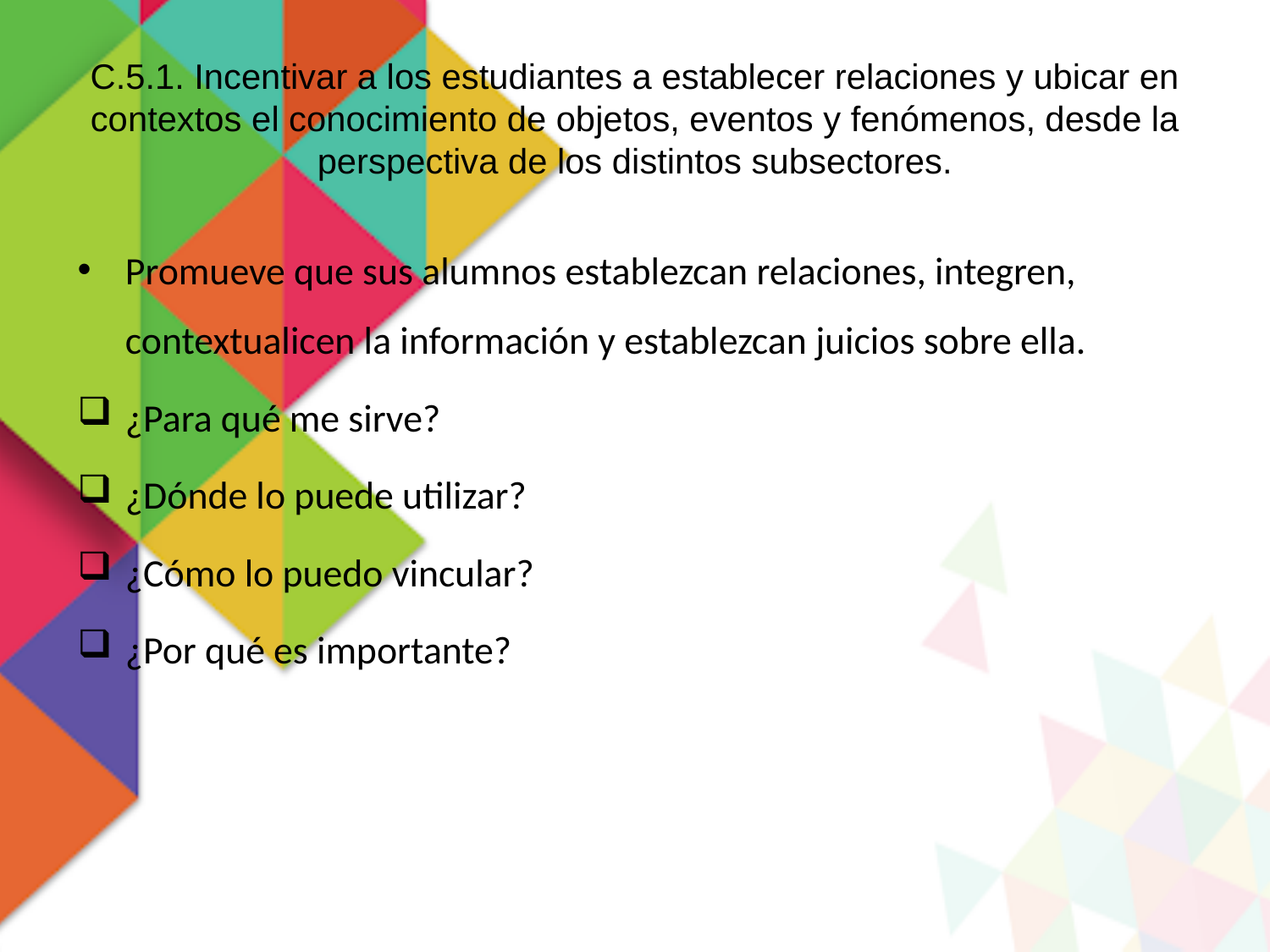

# C.5.1. Incentivar a los estudiantes a establecer relaciones y ubicar en contextos el conocimiento de objetos, eventos y fenómenos, desde la perspectiva de los distintos subsectores.
Promueve que sus alumnos establezcan relaciones, integren, contextualicen la información y establezcan juicios sobre ella.
¿Para qué me sirve?
¿Dónde lo puede utilizar?
¿Cómo lo puedo vincular?
¿Por qué es importante?